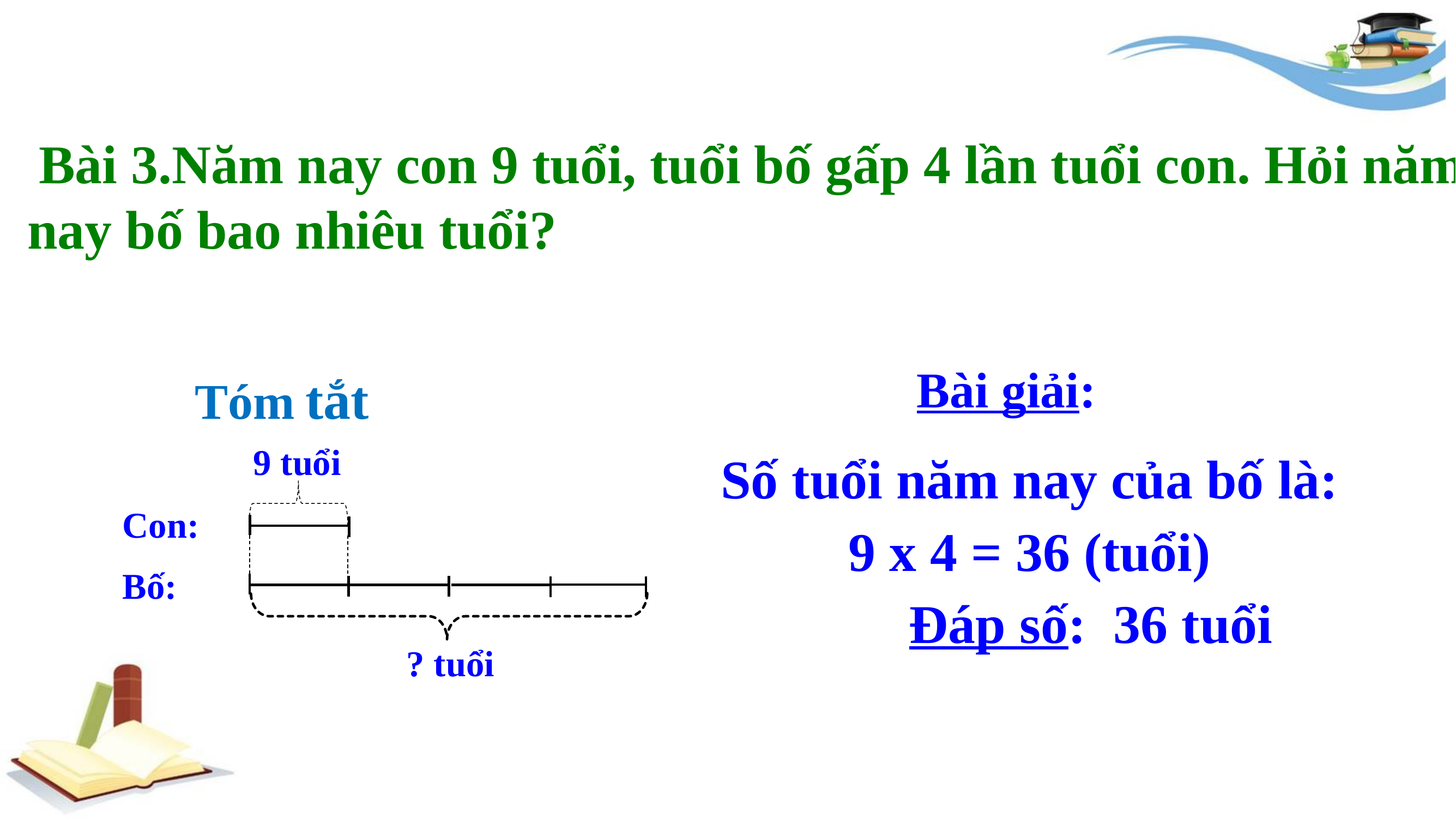

Bài 3.Năm nay con 9 tuổi, tuổi bố gấp 4 lần tuổi con. Hỏi năm nay bố bao nhiêu tuổi?
Bài giải:
Tóm tắt

9 tuổi
Số tuổi năm nay của bố là:
9 x 4 = 36 (tuổi)
         Đáp số:  36 tuổi

Con:
Bố:
? tuổi